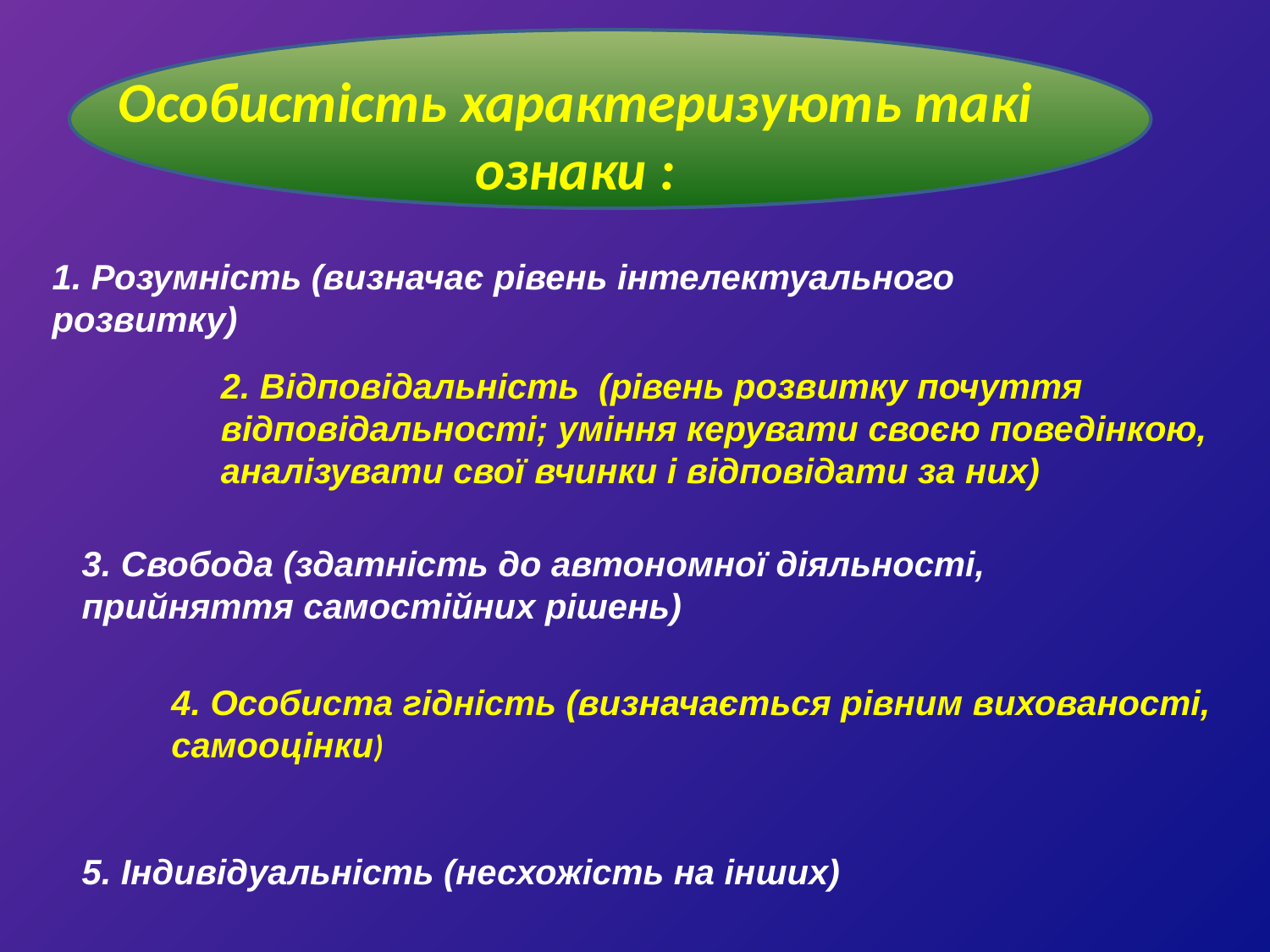

Особистість характеризують такі ознаки :
1. Розумність (визначає рівень інтелектуального розвитку)
2. Відповідальність  (рівень розвитку почуття відповідальності; уміння керувати своєю поведінкою, аналізувати свої вчинки і відповідати за них)
3. Свобода (здатність до автономної діяльності, прийняття самостійних рішень)
4. Особиста гідність (визначається рівним вихованості, самооцінки)
5. Індивідуальність (несхожість на інших)